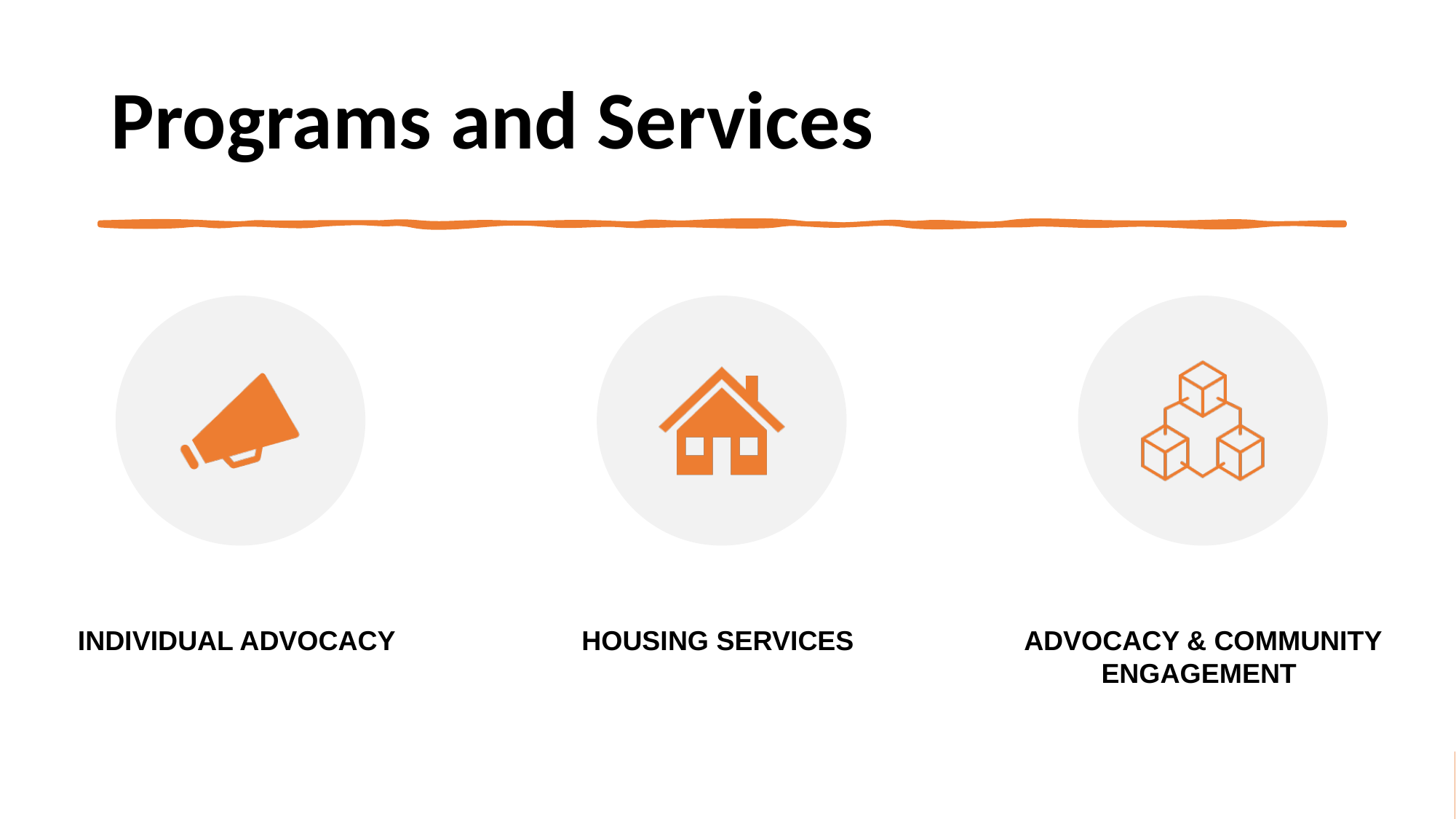

# Programs and Services

Individual Advocacy
Housing Services
Advocacy & Community Engagement